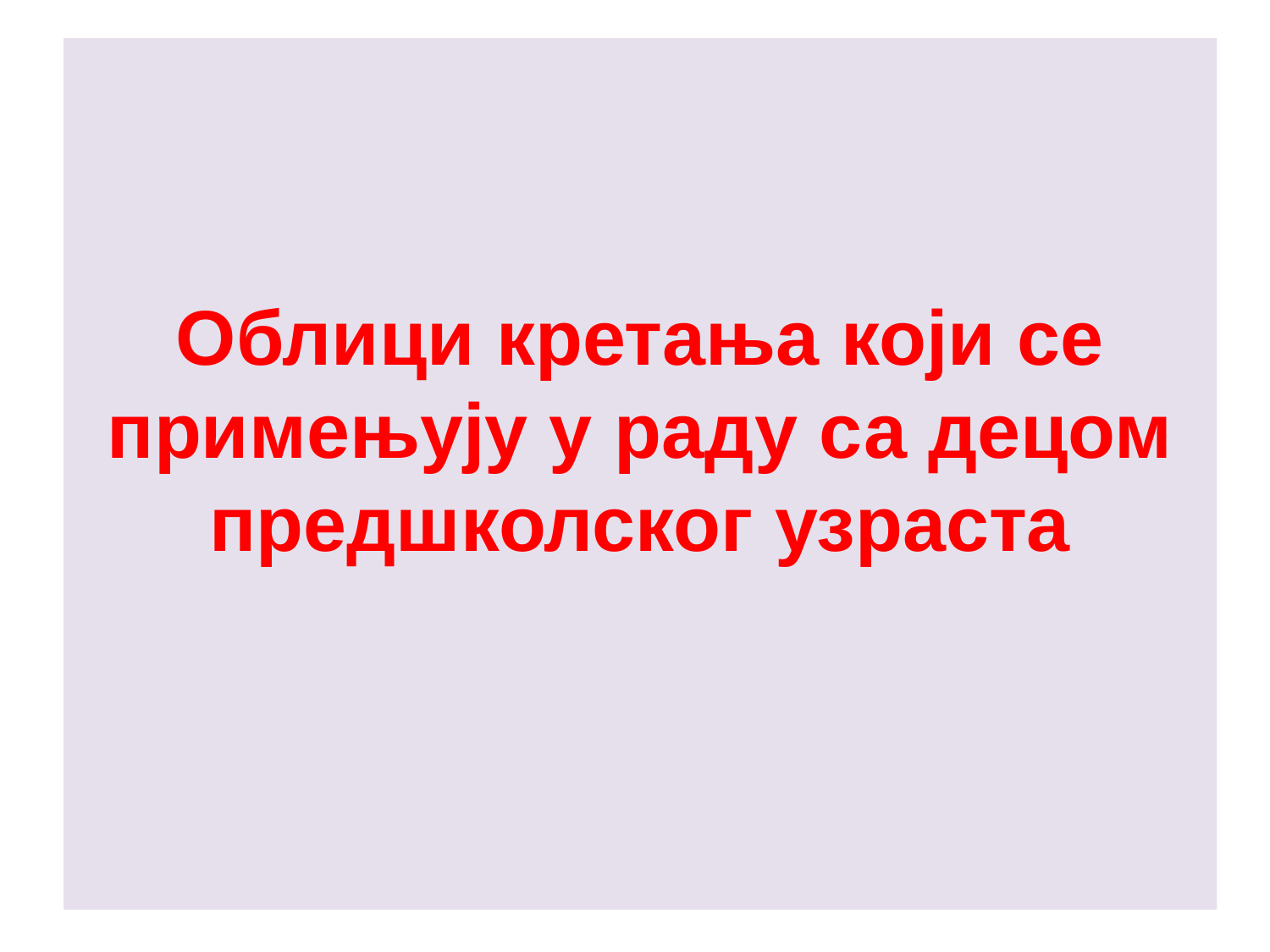

# Oблици кретања који се примењују у раду са децом предшколског узраста